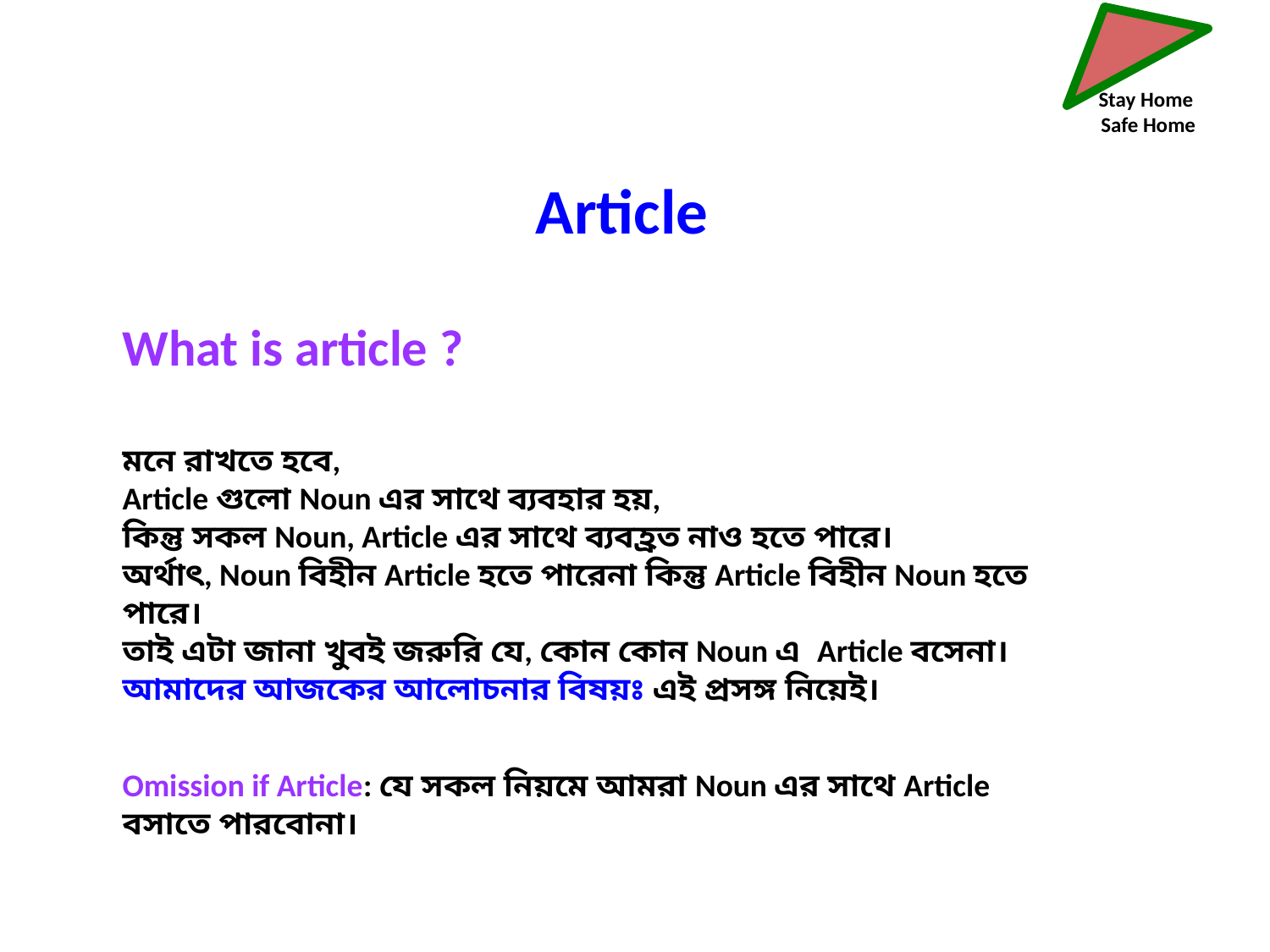

Stay Home
 Safe Home
Article
What is article ?
মনে রাখতে হবে,
Article গুলো Noun এর সাথে ব্যবহার হয়,
কিন্তু সকল Noun, Article এর সাথে ব্যবহ্রত নাও হতে পারে।
অর্থাৎ, Noun বিহীন Article হতে পারেনা কিন্তু Article বিহীন Noun হতে পারে।
তাই এটা জানা খুবই জরুরি যে, কোন কোন Noun এ  Article বসেনা।
আমাদের আজকের আলোচনার বিষয়ঃ এই প্রসঙ্গ নিয়েই।
Omission if Article: যে সকল নিয়মে আমরা Noun এর সাথে Article বসাতে পারবোনা।